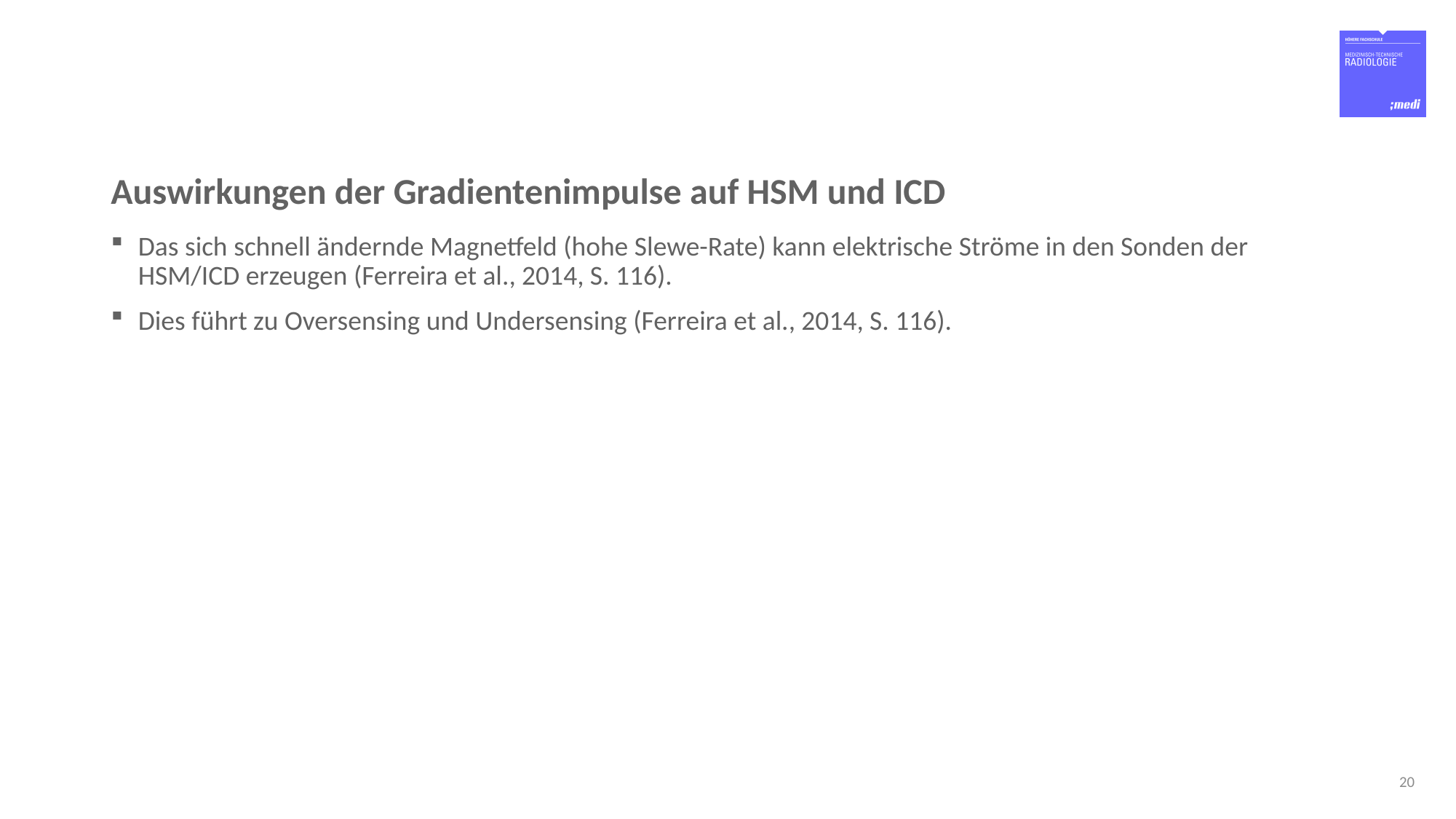

# Auswirkungen der Gradientenimpulse auf HSM und ICD
Das sich schnell ändernde Magnetfeld (hohe Slewe-Rate) kann elektrische Ströme in den Sonden der HSM/ICD erzeugen (Ferreira et al., 2014, S. 116).
Dies führt zu Oversensing und Undersensing (Ferreira et al., 2014, S. 116).
20